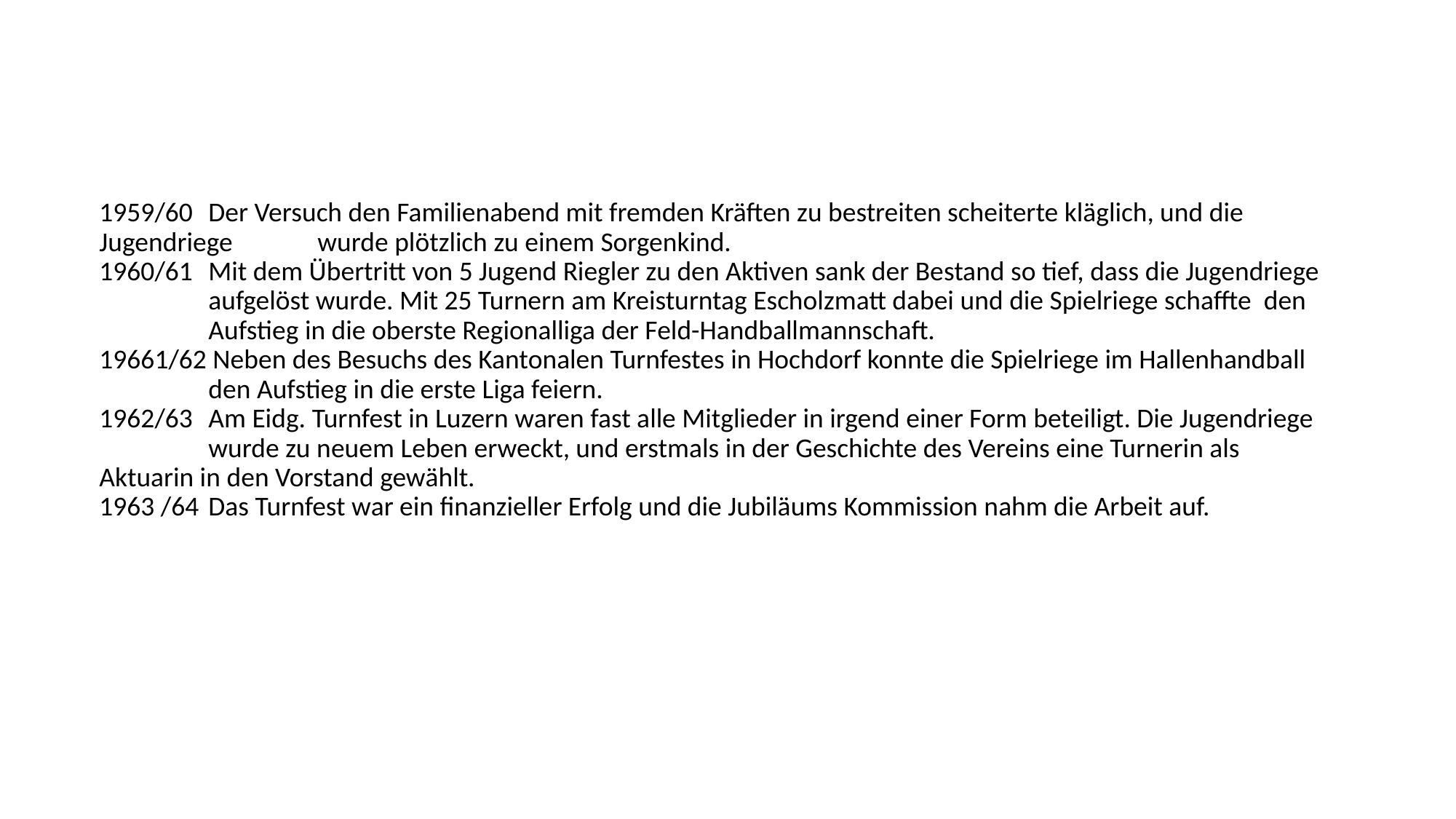

1959/60 	Der Versuch den Familienabend mit fremden Kräften zu bestreiten scheiterte kläglich, und die 	Jugendriege 	wurde plötzlich zu einem Sorgenkind.
1960/61 	Mit dem Übertritt von 5 Jugend Riegler zu den Aktiven sank der Bestand so tief, dass die Jugendriege 	aufgelöst wurde. Mit 25 Turnern am Kreisturntag Escholzmatt dabei und die Spielriege schaffte  den 	Aufstieg in die oberste Regionalliga der Feld-Handballmannschaft.
19661/62 Neben des Besuchs des Kantonalen Turnfestes in Hochdorf konnte die Spielriege im Hallenhandball 	den Aufstieg in die erste Liga feiern.
1962/63 	Am Eidg. Turnfest in Luzern waren fast alle Mitglieder in irgend einer Form beteiligt. Die Jugendriege 	wurde zu neuem Leben erweckt, und erstmals in der Geschichte des Vereins eine Turnerin als 	Aktuarin in den Vorstand gewählt.
1963 /64 	Das Turnfest war ein finanzieller Erfolg und die Jubiläums Kommission nahm die Arbeit auf.